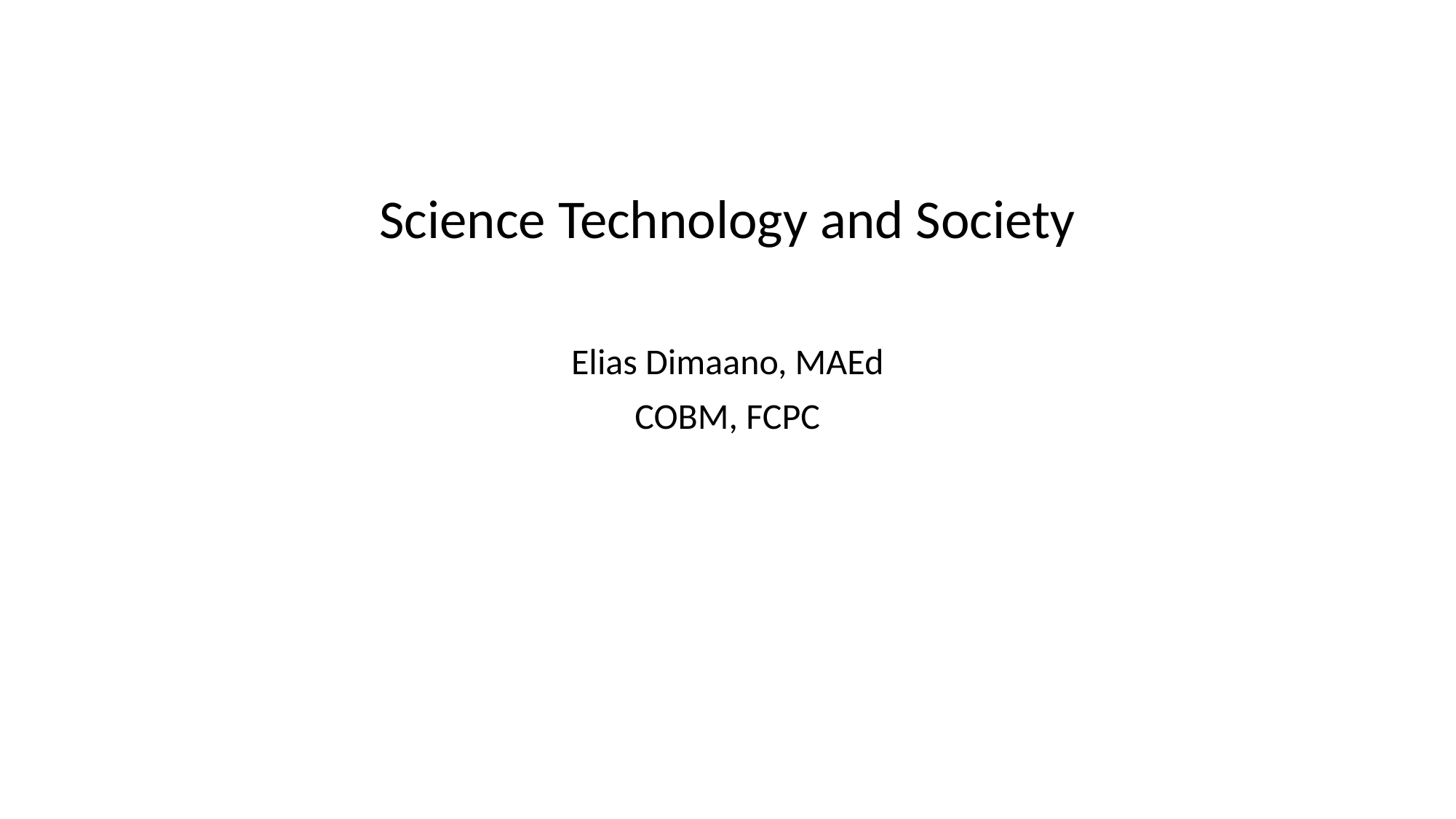

# Science Technology and Society
Elias Dimaano, MAEd
COBM, FCPC